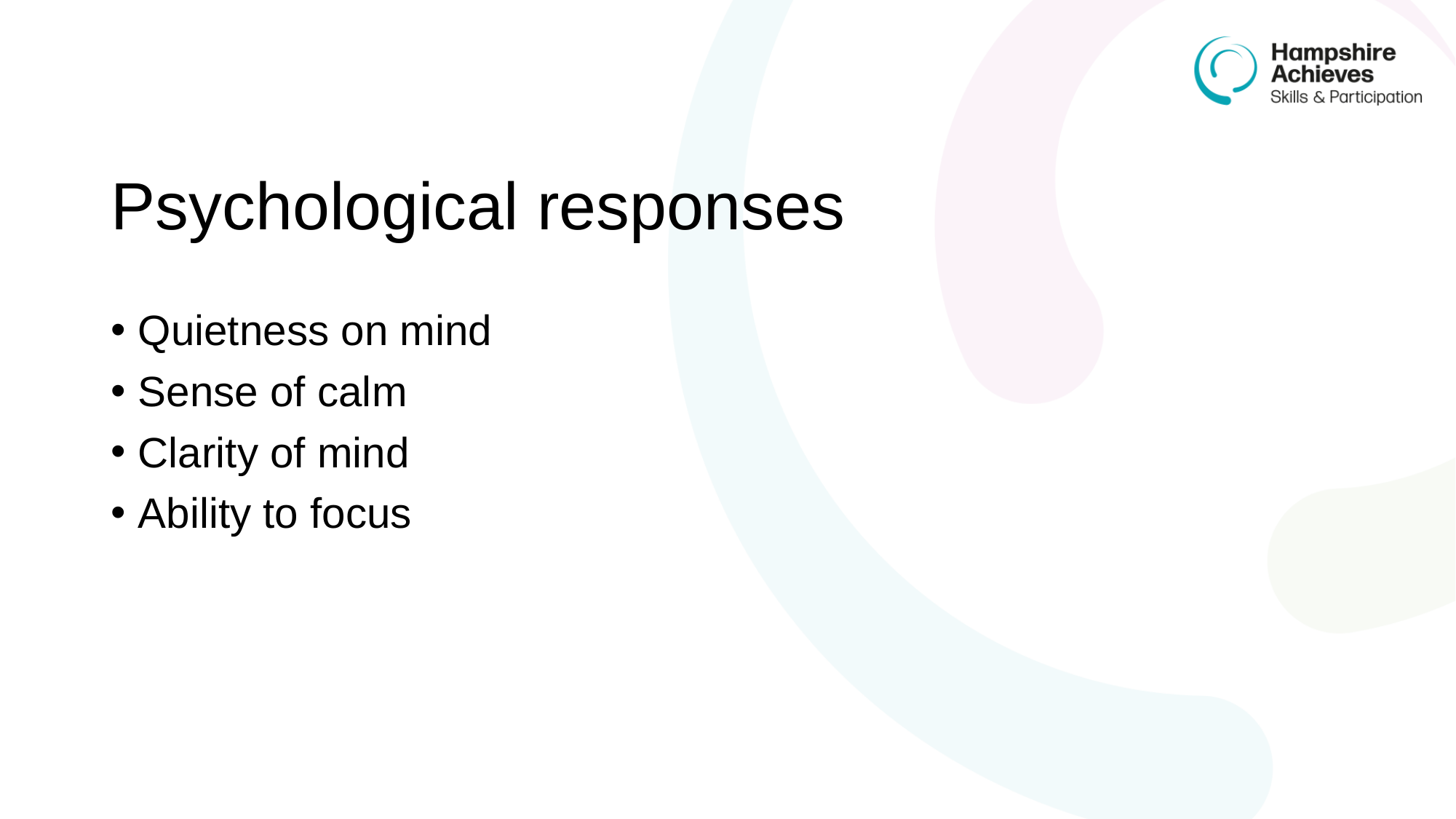

# Psychological responses
Quietness on mind
Sense of calm
Clarity of mind
Ability to focus